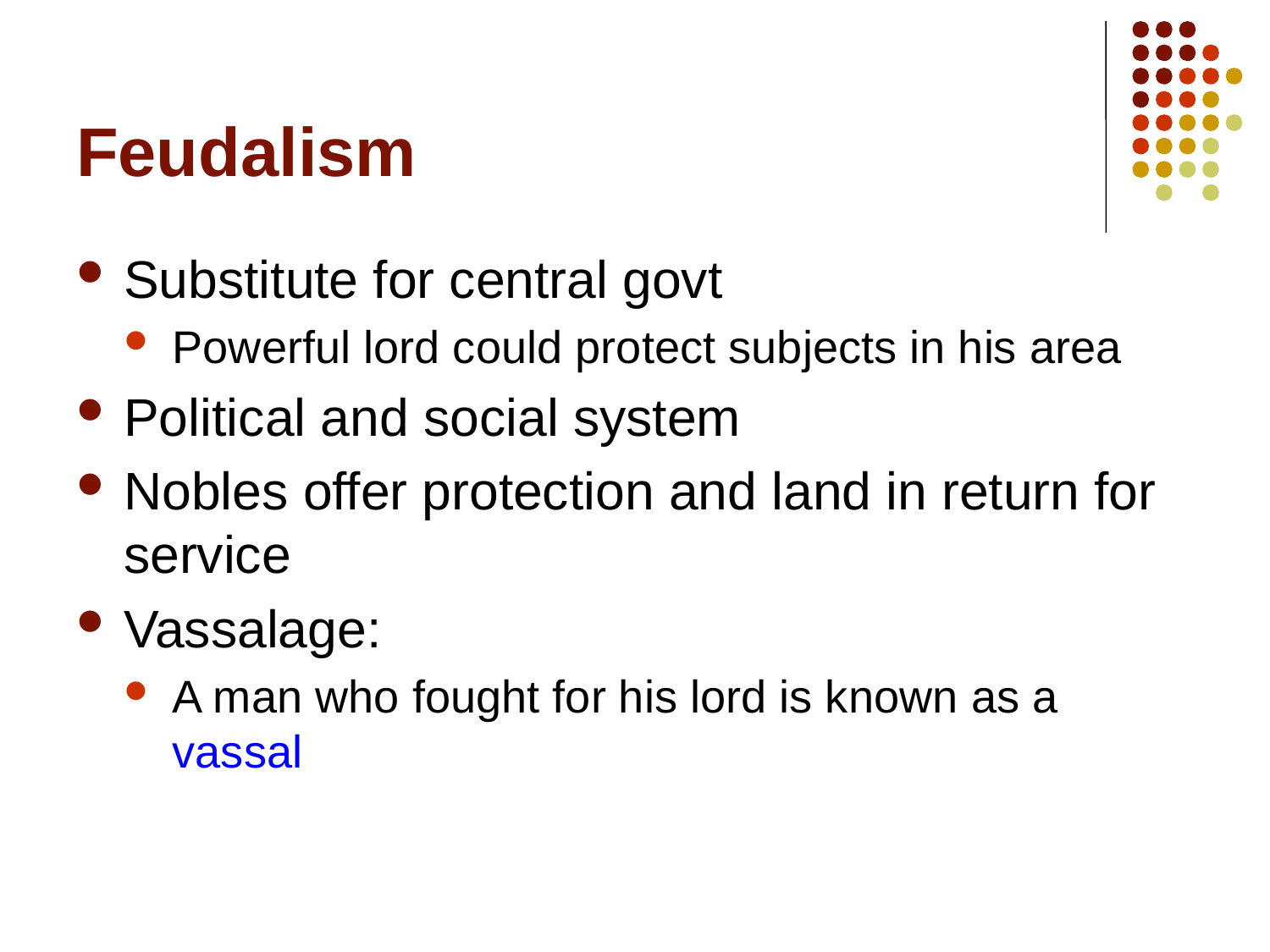

# Feudalism
Substitute for central govt
Powerful lord could protect subjects in his area
Political and social system
Nobles offer protection and land in return for service
Vassalage:
A man who fought for his lord is known as a vassal